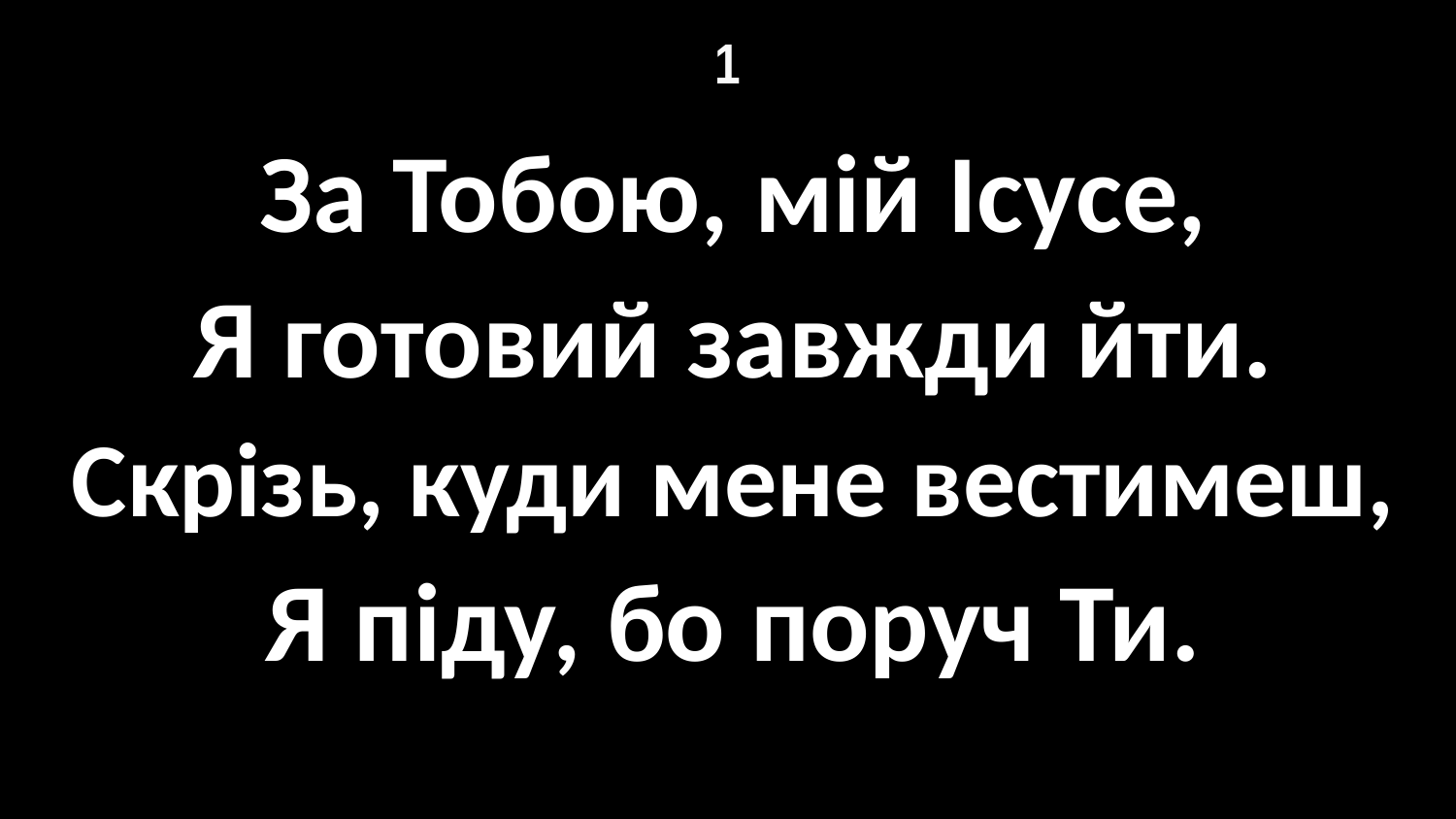

# 1
За Тобою, мій Ісусе,
Я готовий завжди йти.
Скрізь, куди мене вестимеш,
Я піду, бо поруч Ти.